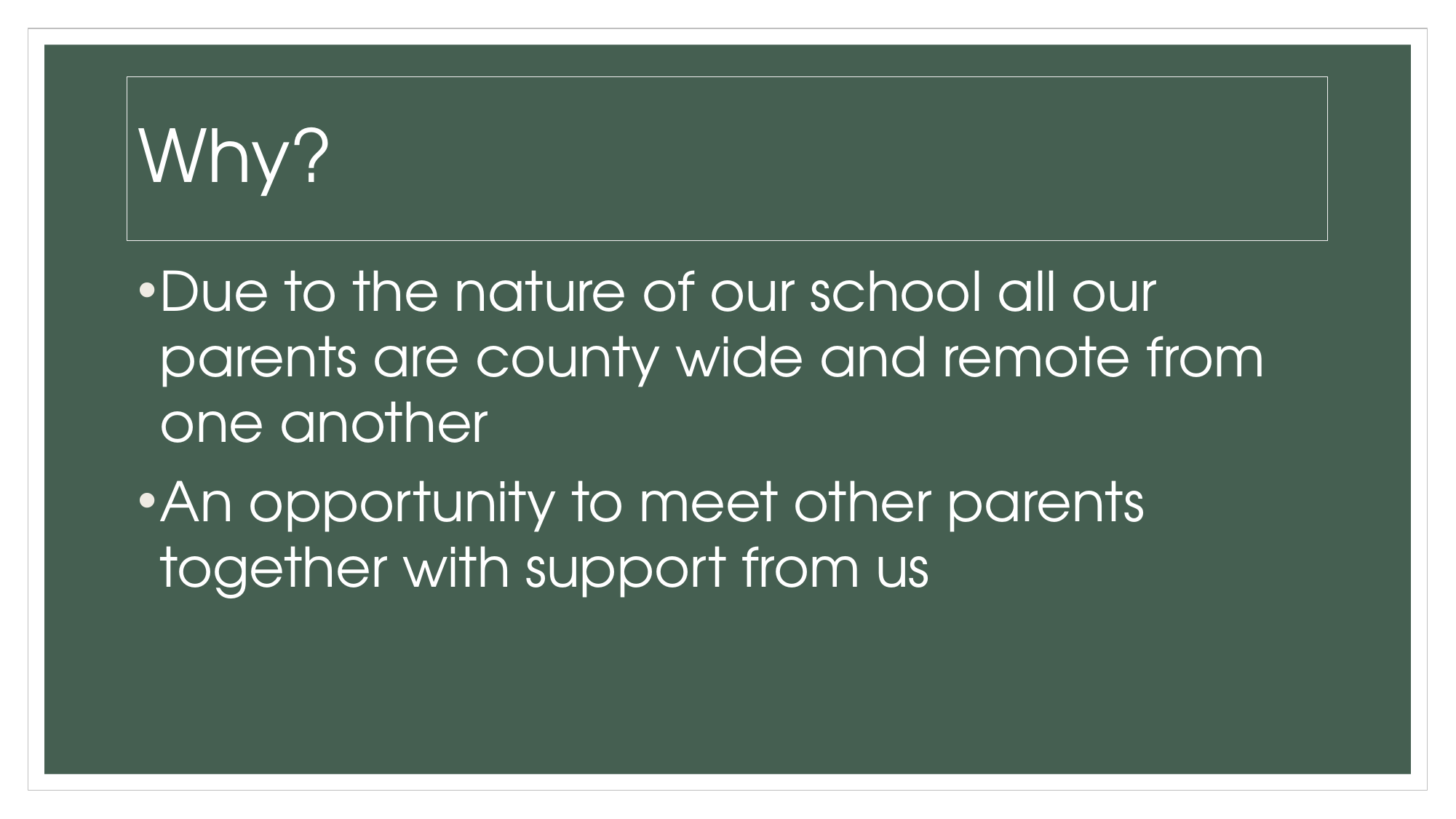

# Why?
Due to the nature of our school all our parents are county wide and remote from one another
An opportunity to meet other parents together with support from us